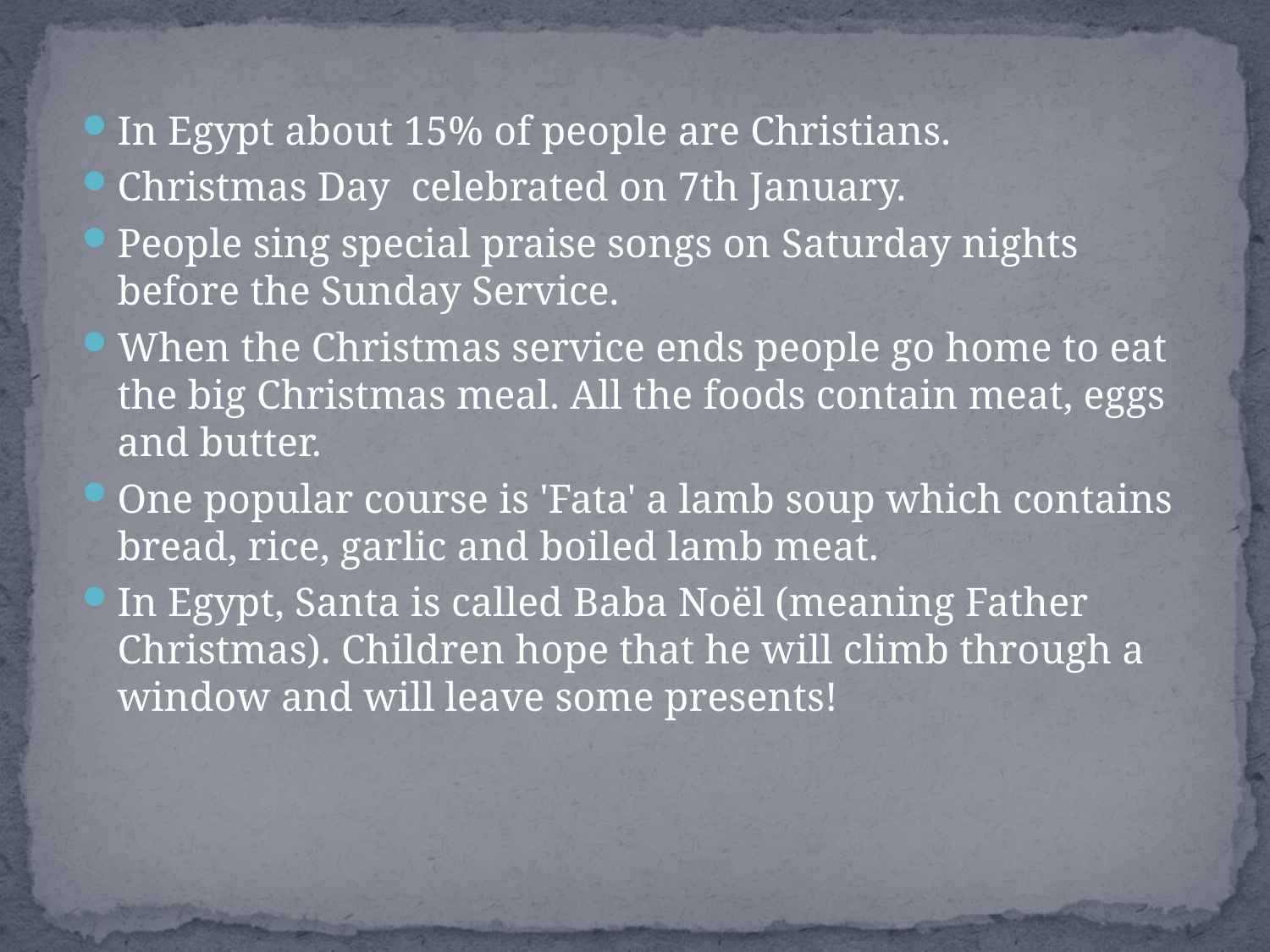

#
In Egypt about 15% of people are Christians.
Christmas Day  celebrated on 7th January.
People sing special praise songs on Saturday nights before the Sunday Service.
When the Christmas service ends people go home to eat the big Christmas meal. All the foods contain meat, eggs and butter.
One popular course is 'Fata' a lamb soup which contains bread, rice, garlic and boiled lamb meat.
In Egypt, Santa is called Baba Noël (meaning Father Christmas). Children hope that he will climb through a window and will leave some presents!